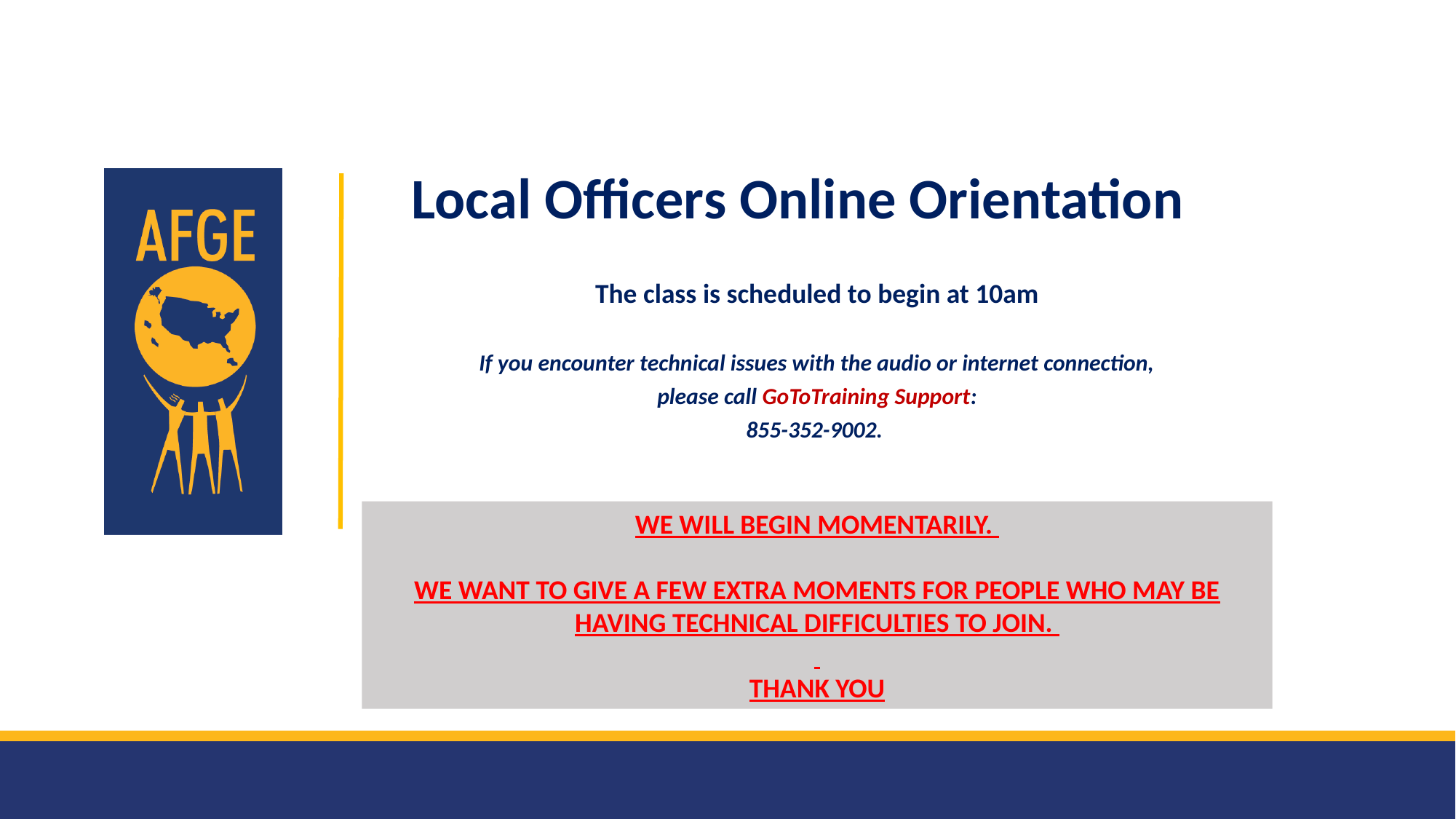

Local Officers Online Orientation
The class is scheduled to begin at 10am

If you encounter technical issues with the audio or internet connection,
 please call GoToTraining Support:
855-352-9002.

WE WILL BEGIN MOMENTARILY.

WE WANT TO GIVE A FEW EXTRA MOMENTS FOR PEOPLE WHO MAY BE HAVING TECHNICAL DIFFICULTIES TO JOIN.

THANK YOU